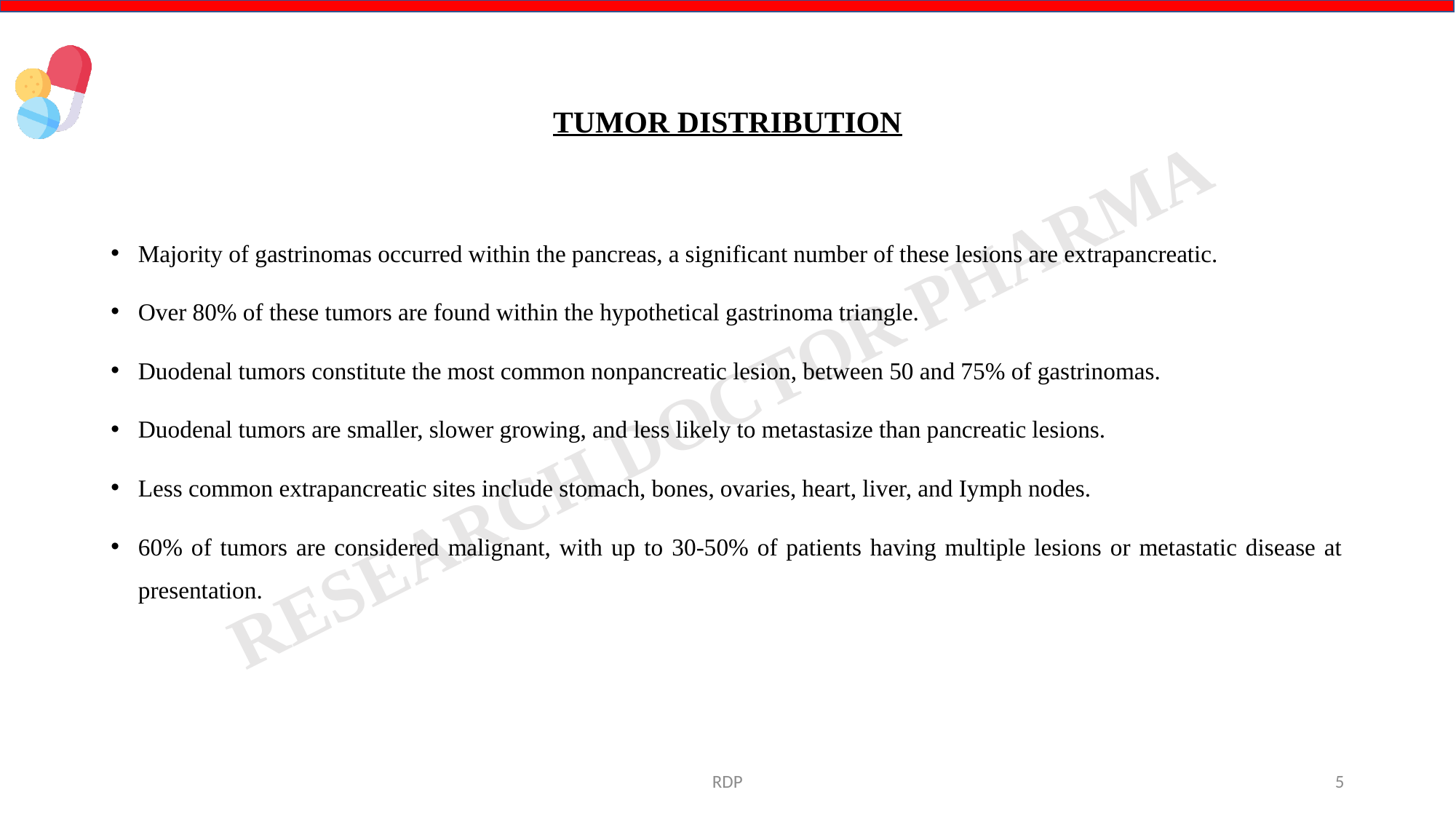

# TUMOR DISTRIBUTION
Majority of gastrinomas occurred within the pancreas, a significant number of these lesions are extrapancreatic.
Over 80% of these tumors are found within the hypothetical gastrinoma triangle.
Duodenal tumors constitute the most common nonpancreatic lesion, between 50 and 75% of gastrinomas.
Duodenal tumors are smaller, slower growing, and less likely to metastasize than pancreatic lesions.
Less common extrapancreatic sites include stomach, bones, ovaries, heart, liver, and Iymph nodes.
60% of tumors are considered malignant, with up to 30-50% of patients having multiple lesions or metastatic disease at presentation.
RDP
5